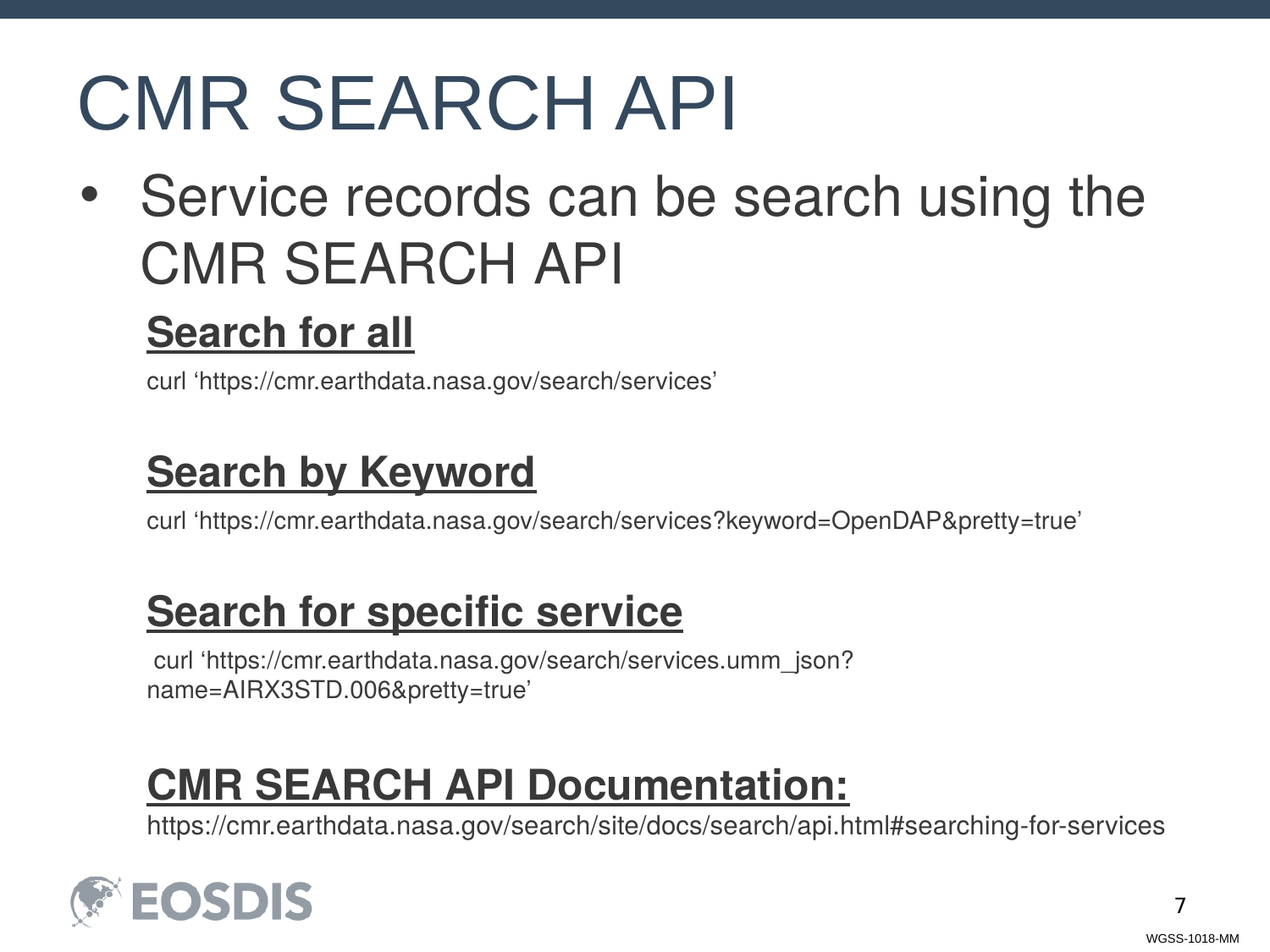

# CMR SEARCH API
Service records can be search using the CMR SEARCH API
Search for all
curl ‘https://cmr.earthdata.nasa.gov/search/services’

Search by Keyword
curl ‘https://cmr.earthdata.nasa.gov/search/services?keyword=OpenDAP&pretty=true’

Search for specific service
 curl ‘https://cmr.earthdata.nasa.gov/search/services.umm_json?name=AIRX3STD.006&pretty=true’

CMR SEARCH API Documentation: https://cmr.earthdata.nasa.gov/search/site/docs/search/api.html#searching-for-services